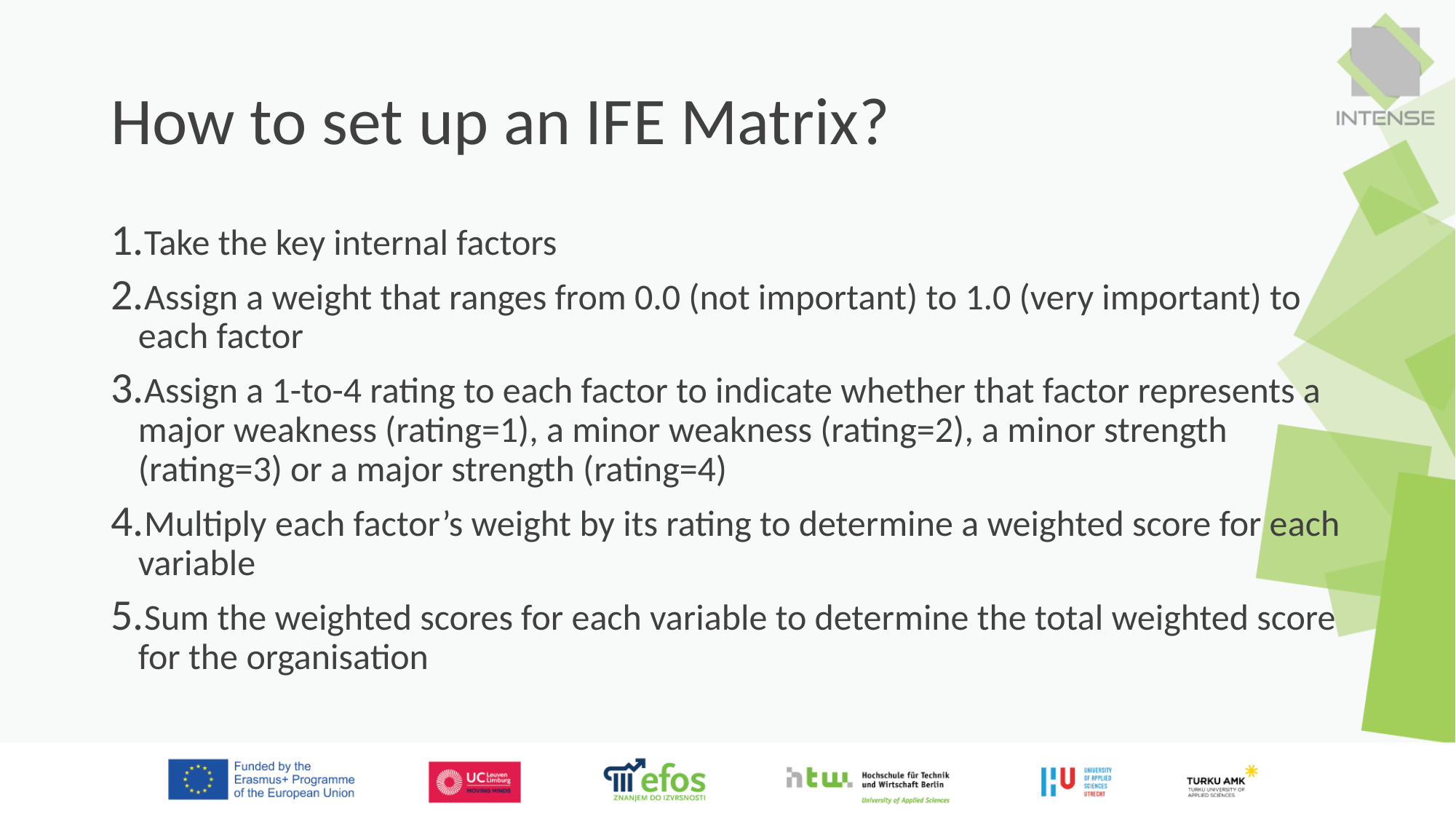

# How to set up an IFE Matrix?
Take the key internal factors
Assign a weight that ranges from 0.0 (not important) to 1.0 (very important) to each factor
Assign a 1-to-4 rating to each factor to indicate whether that factor represents a major weakness (rating=1), a minor weakness (rating=2), a minor strength (rating=3) or a major strength (rating=4)
Multiply each factor’s weight by its rating to determine a weighted score for each variable
Sum the weighted scores for each variable to determine the total weighted score for the organisation